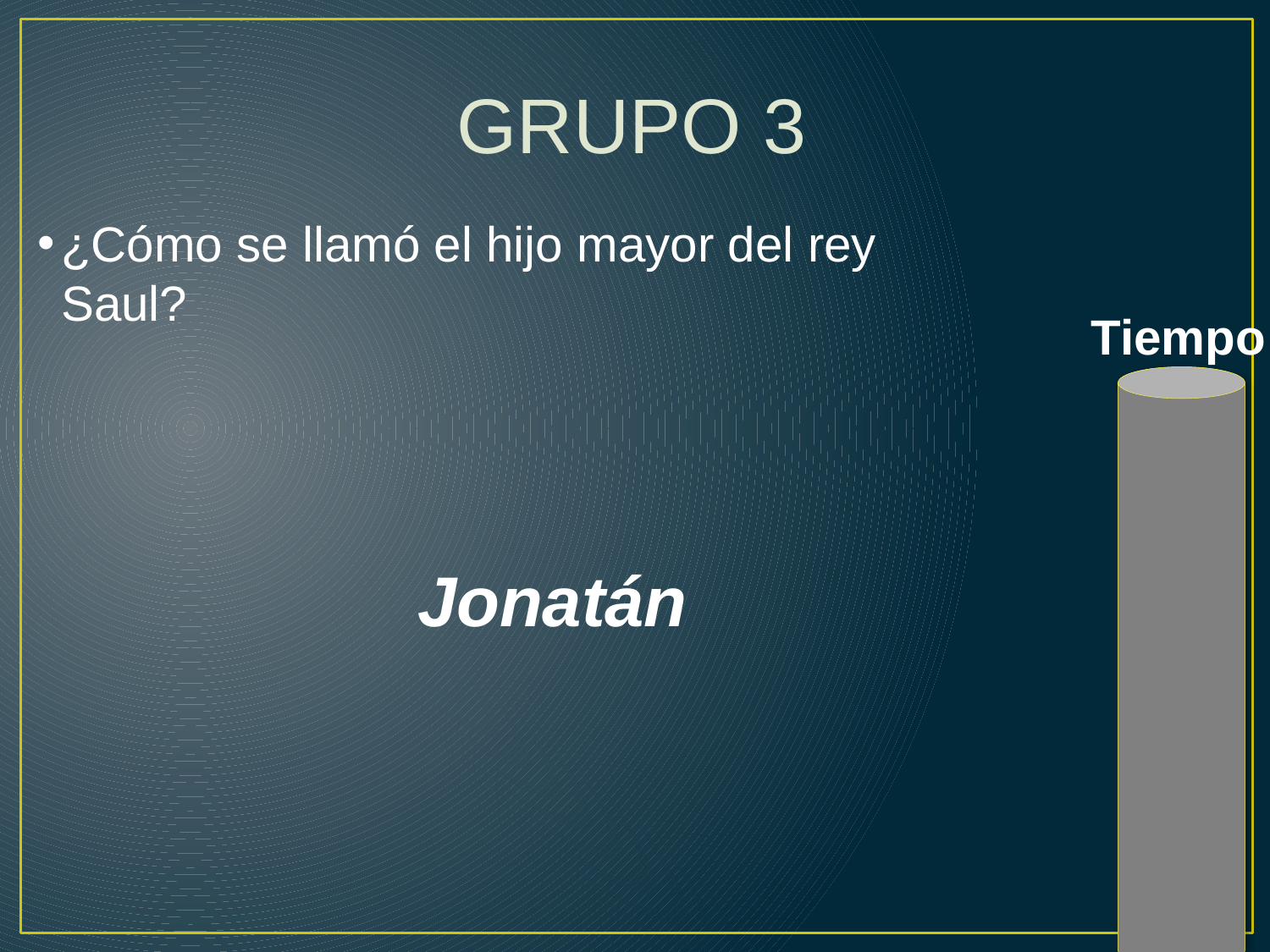

GRUPO 3
¿Cómo se llamó el hijo mayor del rey Saul?
Tiempo

Jonatán